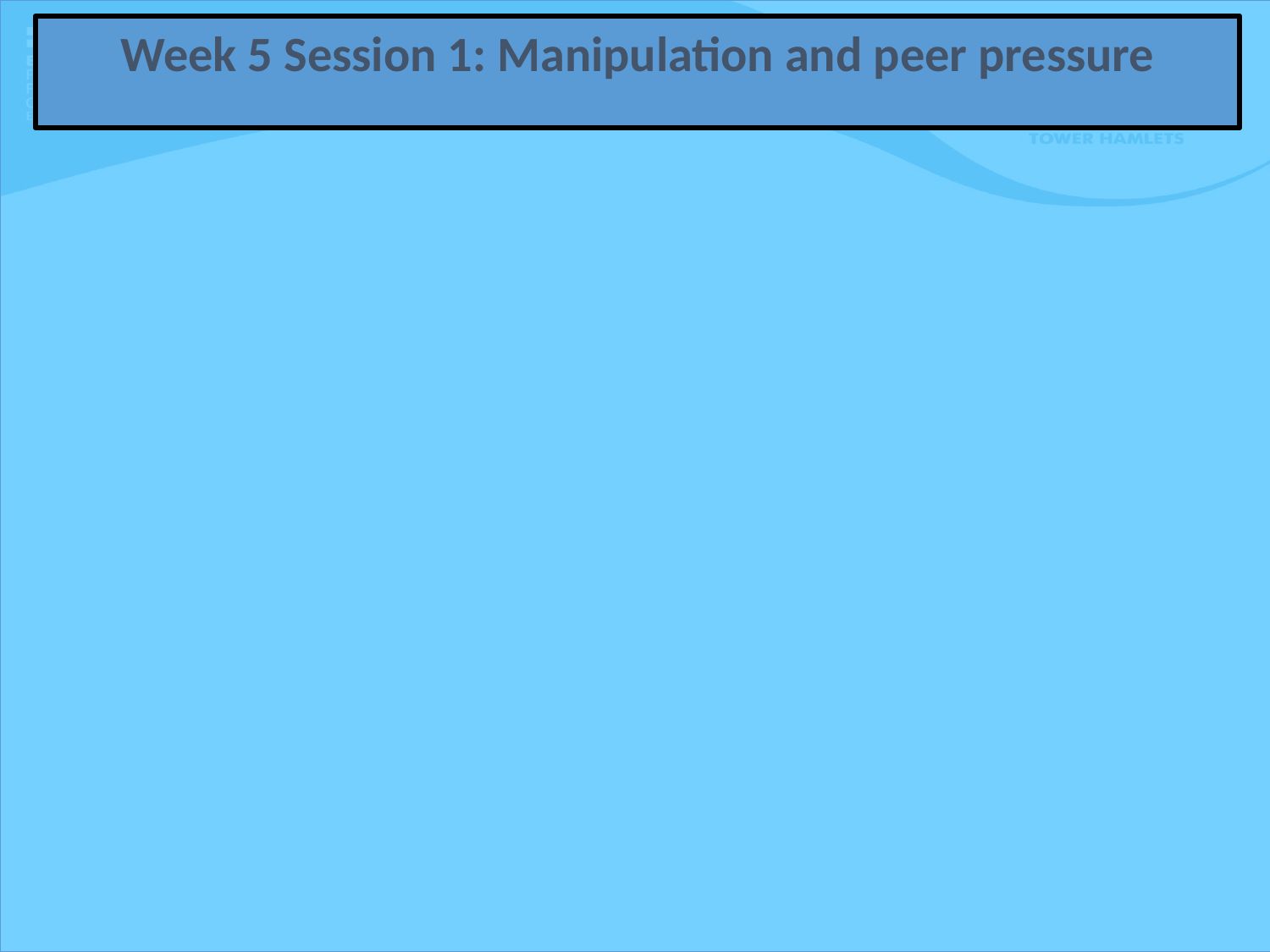

Week 5 Session 1: Manipulation and peer pressure